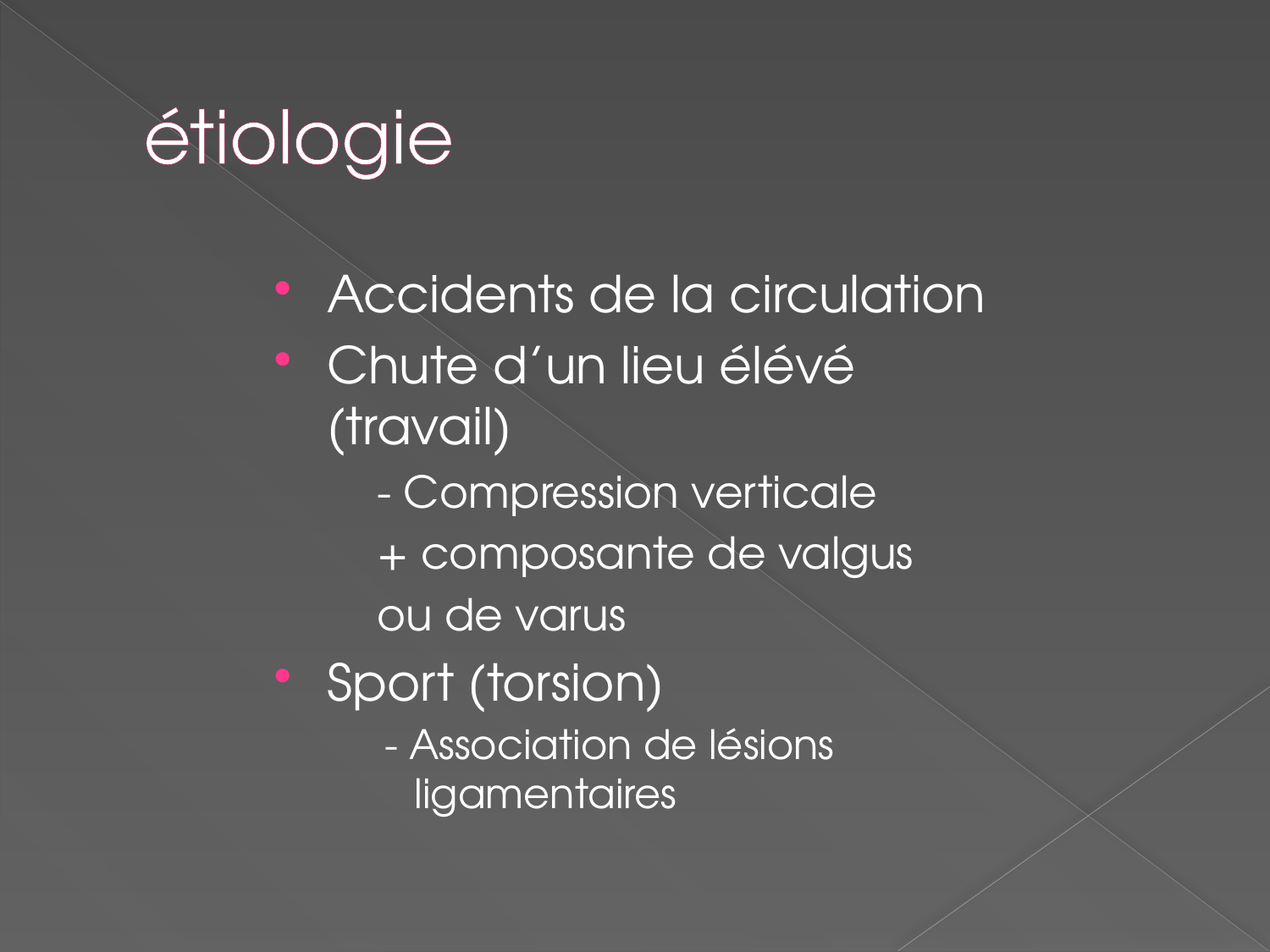

# étiologie
Accidents de la circulation
Chute d’un lieu élévé (travail)
	- Compression verticale
	+ composante de valgus
	ou de varus
Sport (torsion)
- Association de lésions ligamentaires